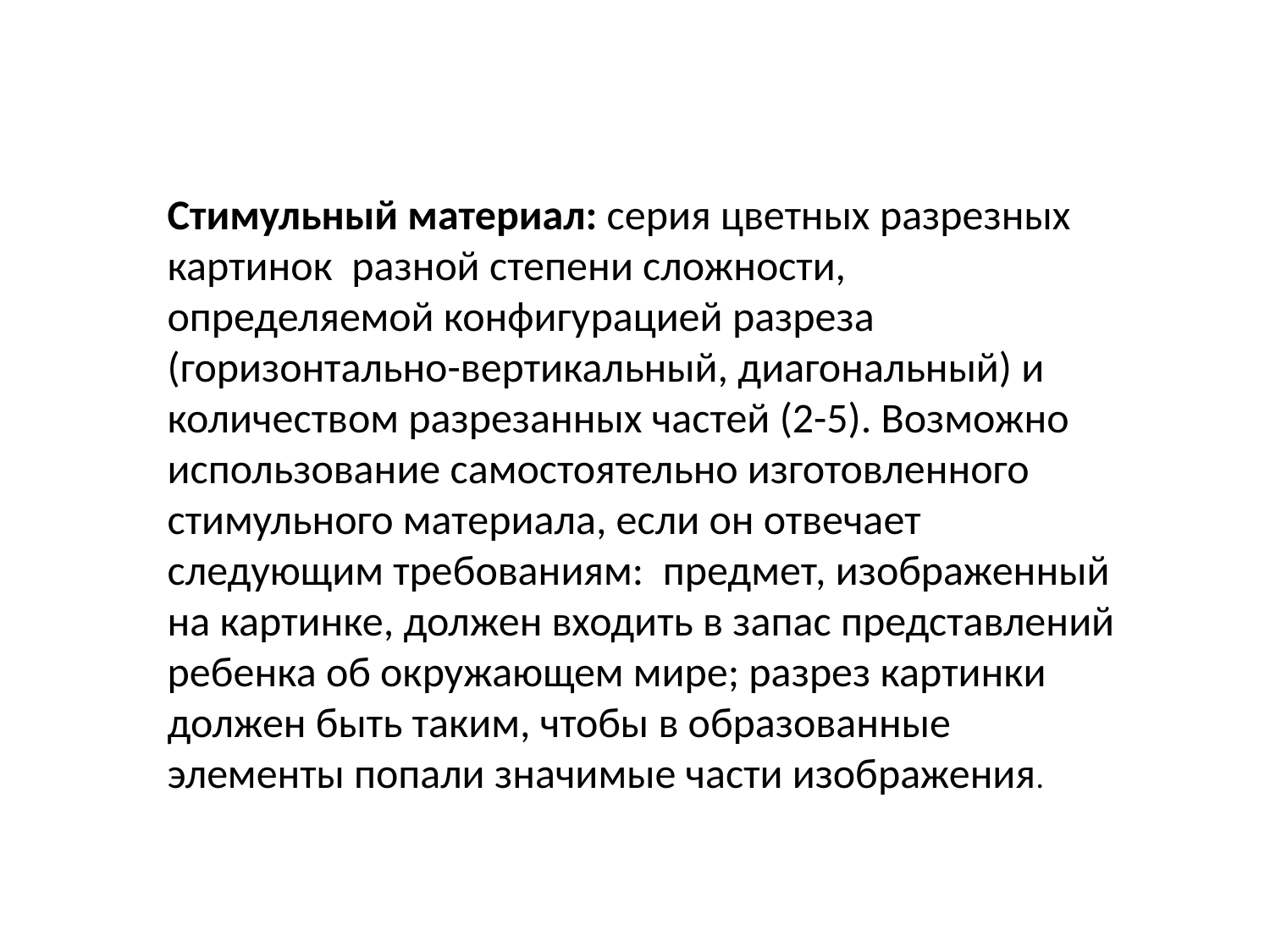

Стимульный материал: серия цветных разрезных картинок  разной степени сложности, определяемой конфигурацией разреза (горизонтально-вертикальный, диагональный) и количеством разрезанных частей (2-5). Возможно использование самостоятельно изготовленного стимульного материала, если он отвечает следующим требованиям:  предмет, изображенный на картинке, должен входить в запас представлений ребенка об окружающем мире; разрез картинки должен быть таким, чтобы в образованные элементы попали значимые части изображения.